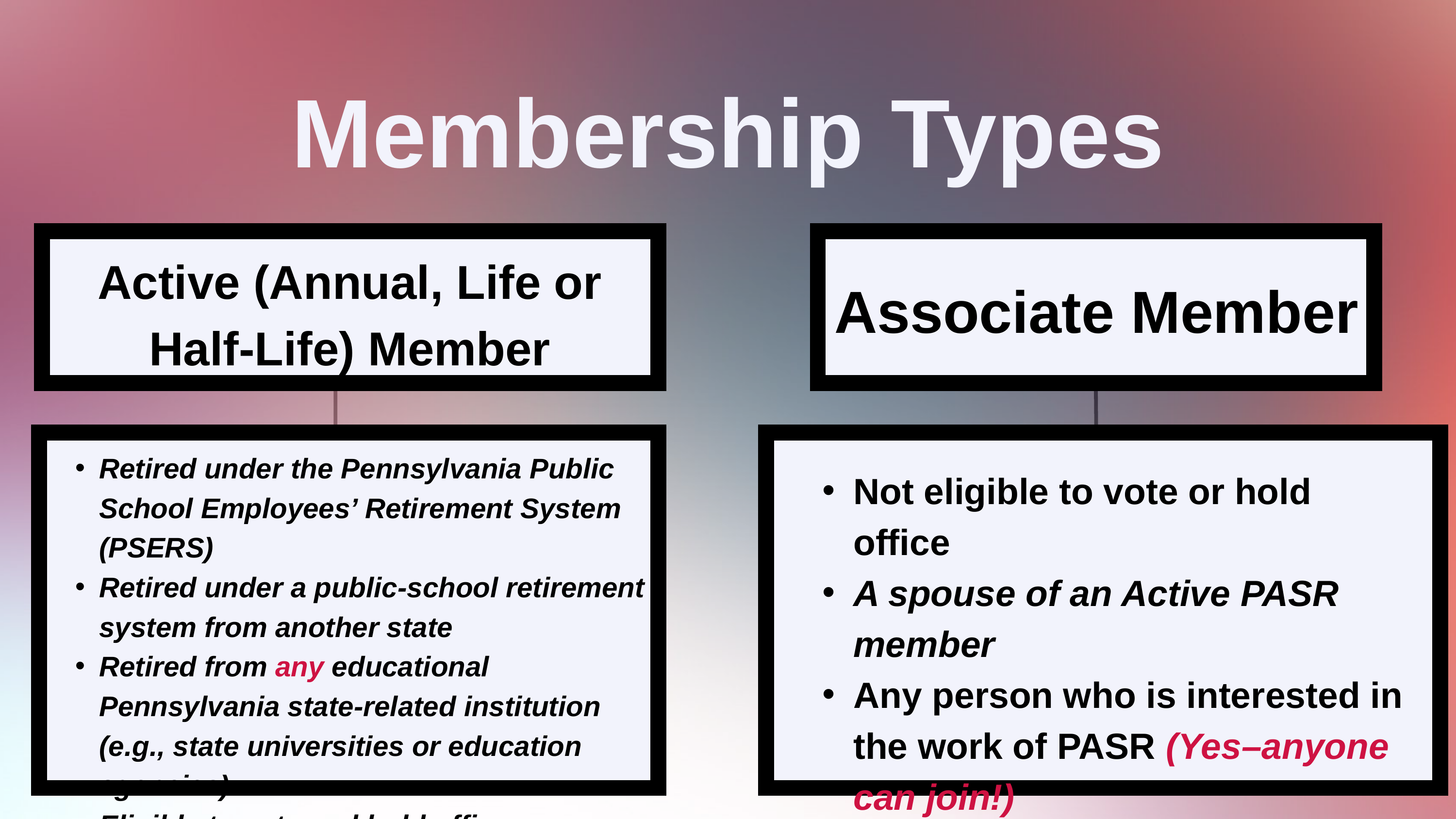

Membership Types

Active (Annual, Life or Half-Life) Member
Associate Member

Retired under the Pennsylvania Public School Employees’ Retirement System (PSERS)
Retired under a public-school retirement system from another state
Retired from any educational Pennsylvania state-related institution (e.g., state universities or education agencies)
Eligible to vote and hold office

Not eligible to vote or hold office
A spouse of an Active PASR member
Any person who is interested in the work of PASR (Yes–anyone can join!)
Any active school employee